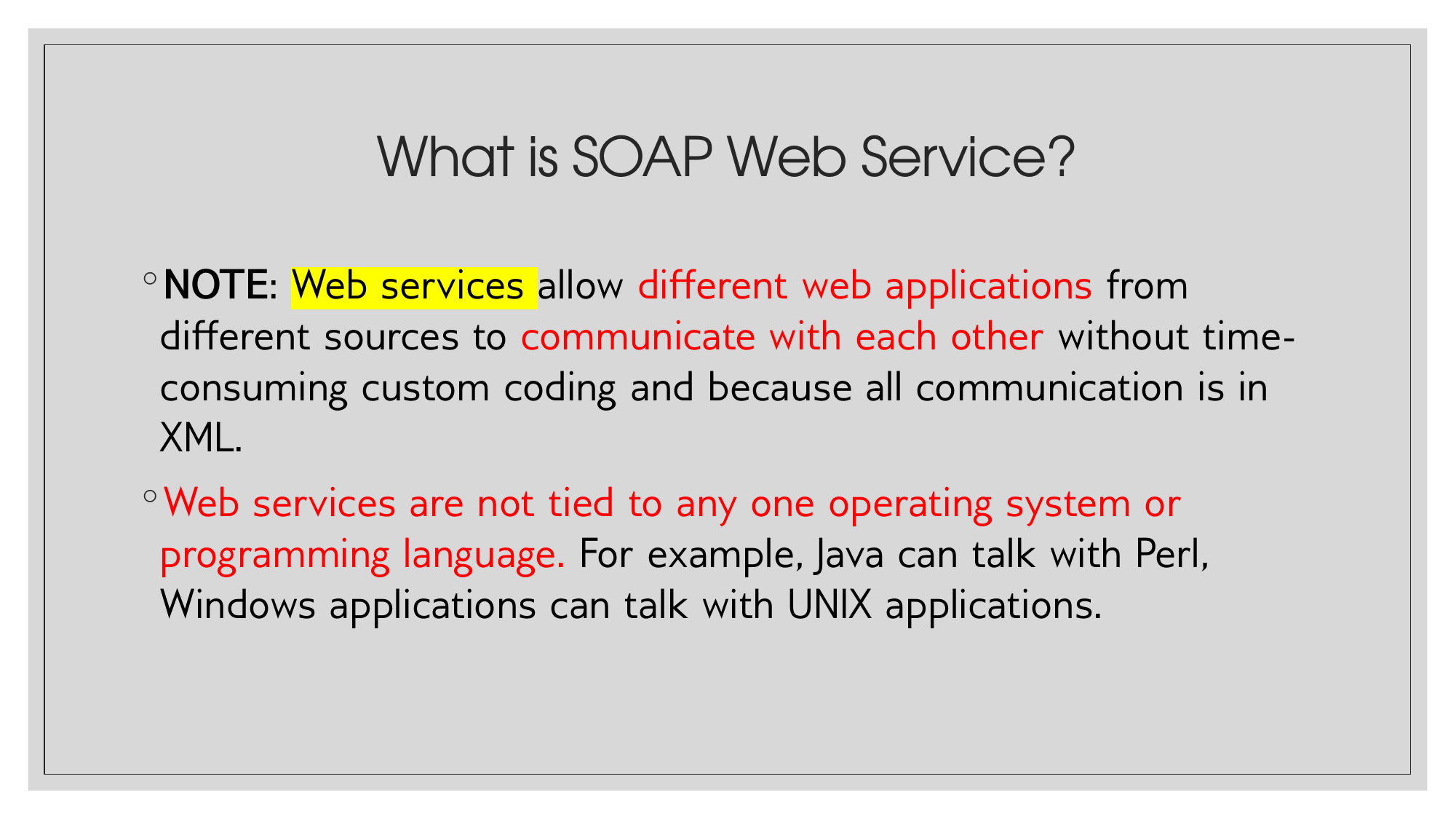

# What is SOAP Web Service?
NOTE: Web services allow different web applications from different sources to communicate with each other without time-consuming custom coding and because all communication is in XML.
Web services are not tied to any one operating system or programming language. For example, Java can talk with Perl, Windows applications can talk with UNIX applications.